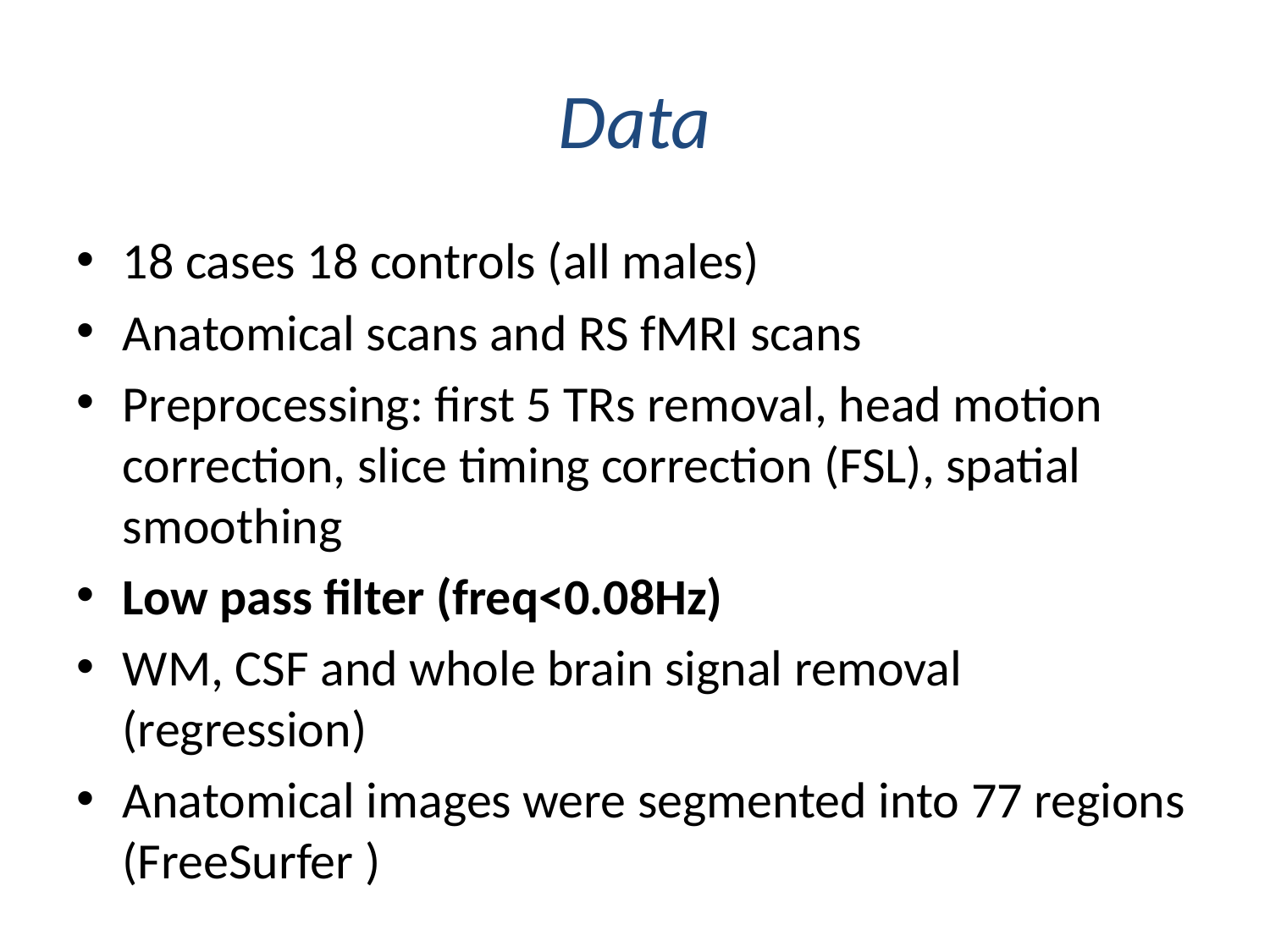

# Data
18 cases 18 controls (all males)
Anatomical scans and RS fMRI scans
Preprocessing: first 5 TRs removal, head motion correction, slice timing correction (FSL), spatial smoothing
Low pass filter (freq<0.08Hz)
WM, CSF and whole brain signal removal (regression)
Anatomical images were segmented into 77 regions (FreeSurfer )